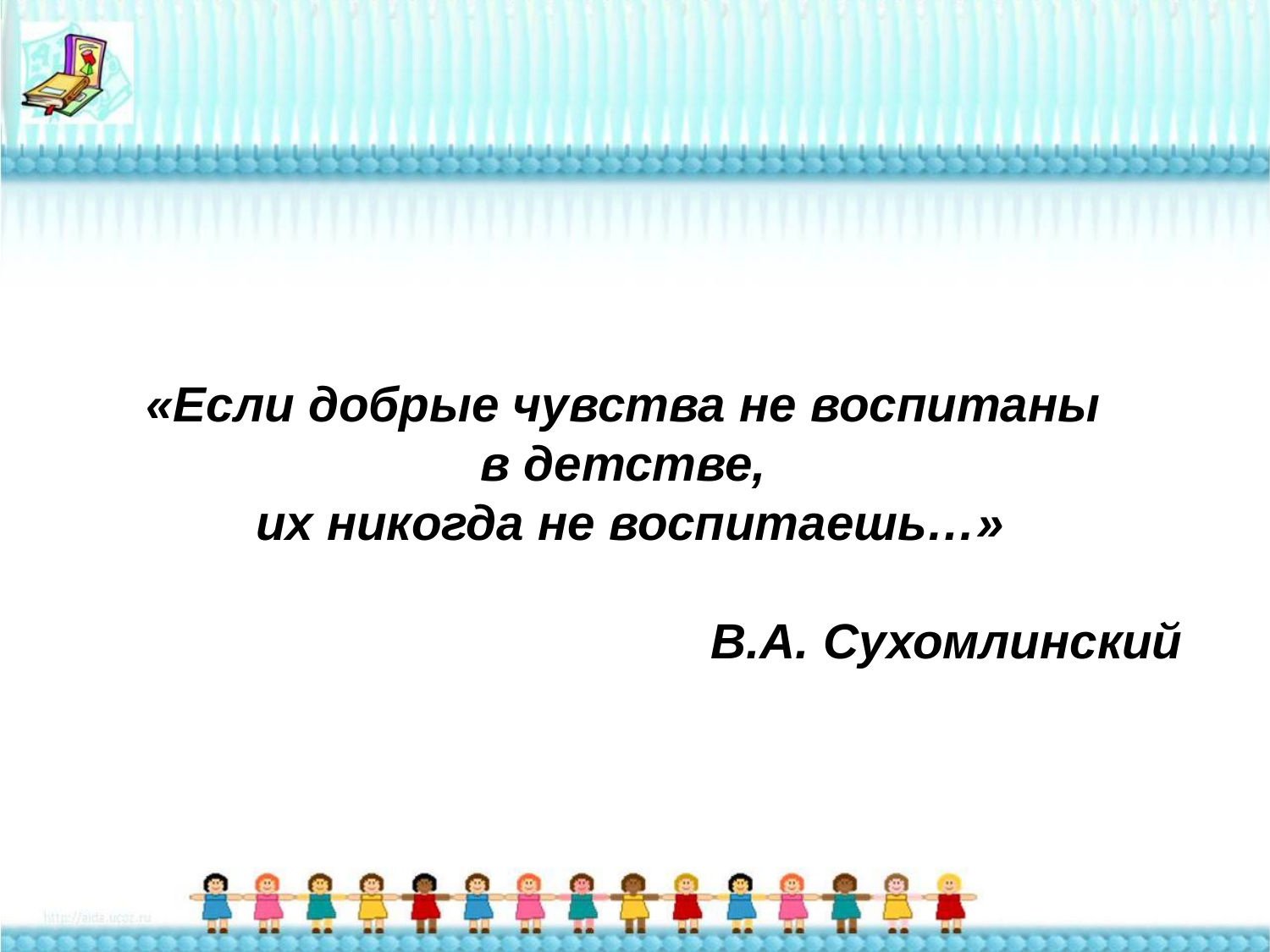

«Если добрые чувства не воспитаны
в детстве,
их никогда не воспитаешь…»

В.А. Сухомлинский